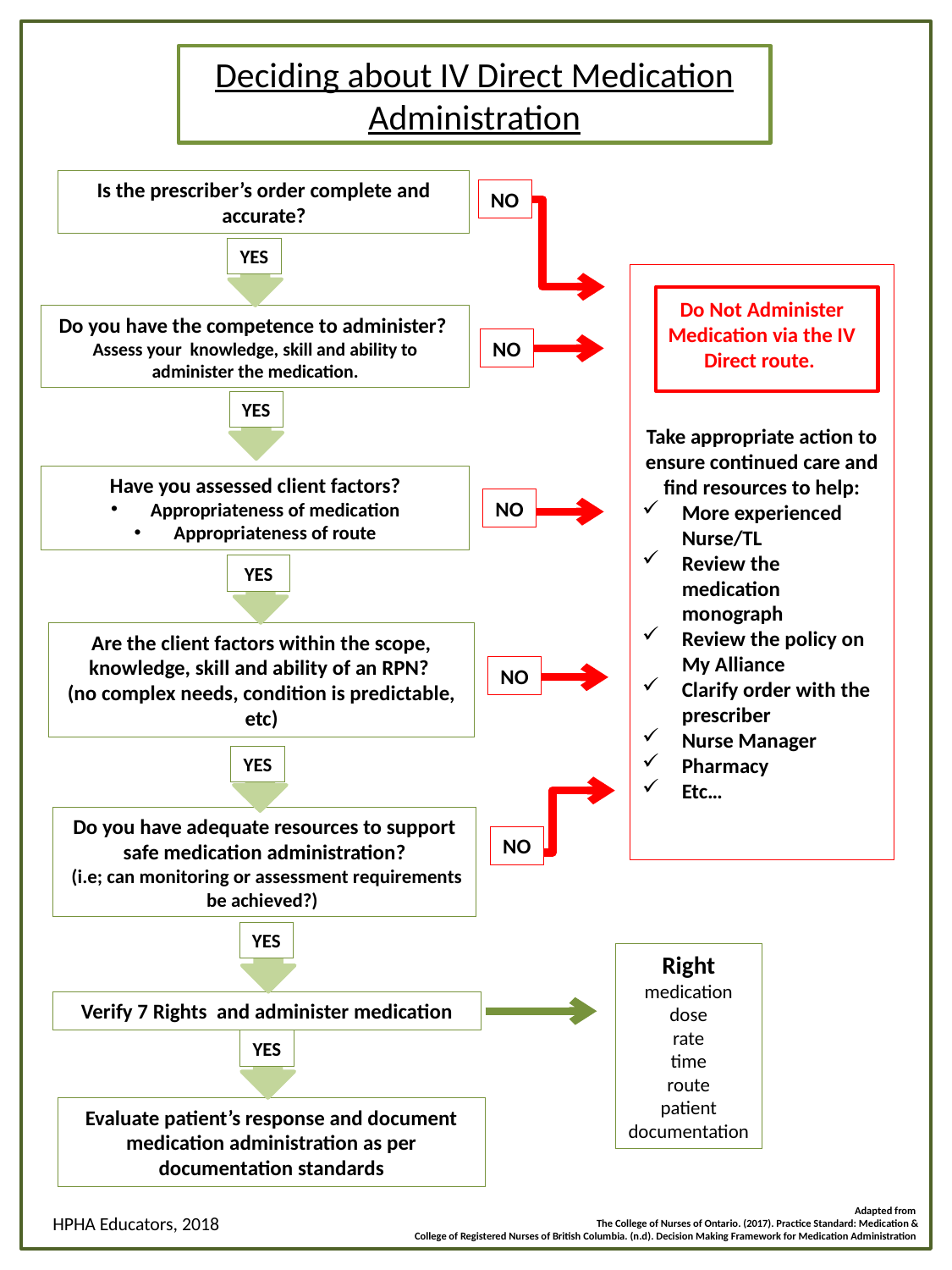

Deciding about IV Direct Medication Administration
Is the prescriber’s order complete and accurate?
NO
YES

Do Not Administer Medication via the IV Direct route.

Take appropriate action to ensure continued care and find resources to help:
More experienced Nurse/TL
Review the medication monograph
Review the policy on My Alliance
Clarify order with the prescriber
Nurse Manager
Pharmacy
Etc…

Do you have the competence to administer?
Assess your  knowledge, skill and ability to administer the medication.
NO
YES

Have you assessed client factors?
Appropriateness of medication
Appropriateness of route
NO
YES

Are the client factors within the scope, knowledge, skill and ability of an RPN?
(no complex needs, condition is predictable, etc)
NO
YES

Do you have adequate resources to support safe medication administration?
 (i.e; can monitoring or assessment requirements be achieved?)
NO
YES

Right
medication
dose
rate
time
route
patient
documentation
Verify 7 Rights  and administer medication
YES

Evaluate patient’s response and document medication administration as per documentation standards
Adapted from
The College of Nurses of Ontario. (2017). Practice Standard: Medication &
College of Registered Nurses of British Columbia. (n.d). Decision Making Framework for Medication Administration
HPHA Educators, 2018